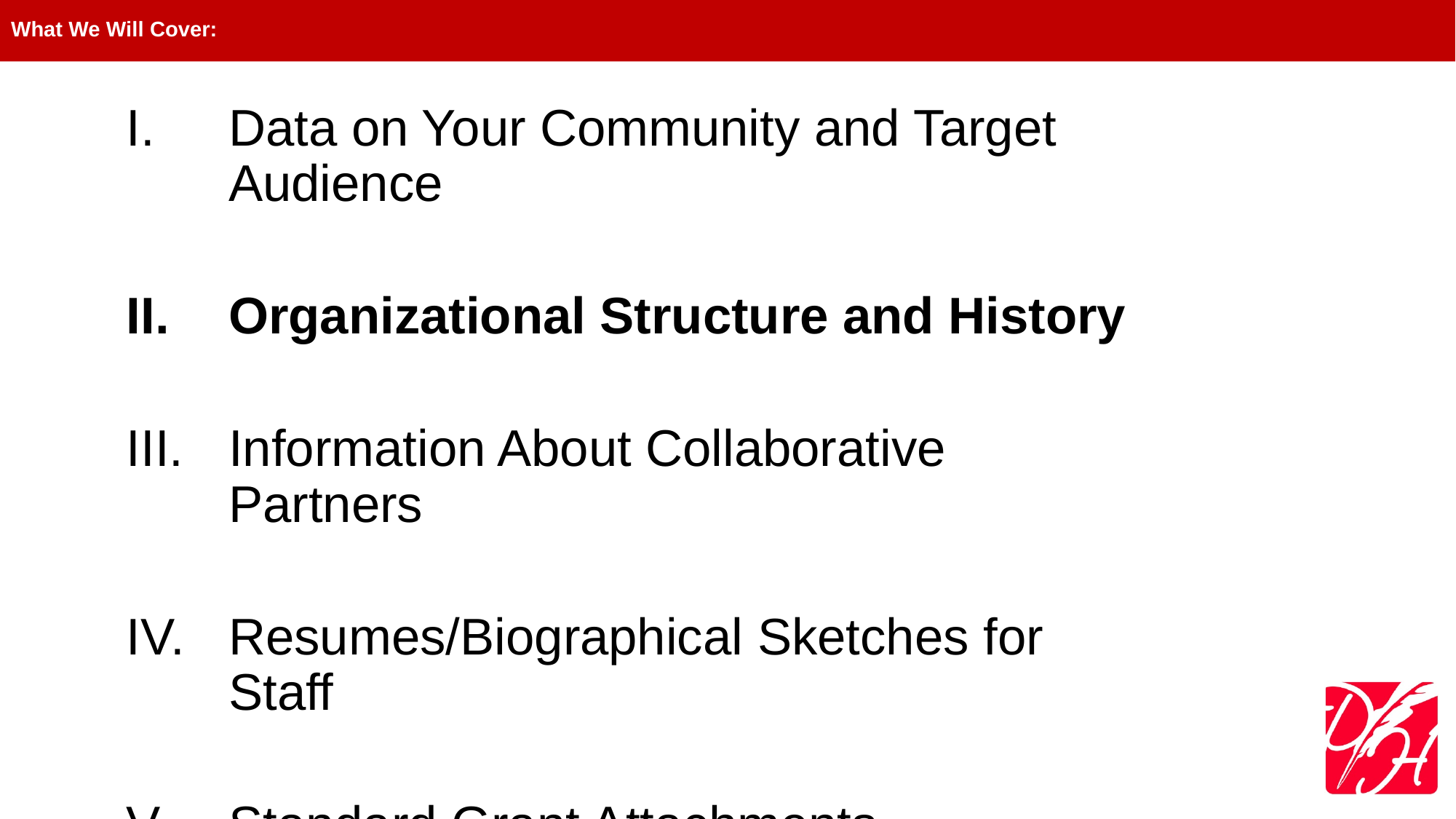

# What We Will Cover:
Data on Your Community and Target Audience

Organizational Structure and History

Information About Collaborative Partners

Resumes/Biographical Sketches for Staff

Standard Grant Attachments